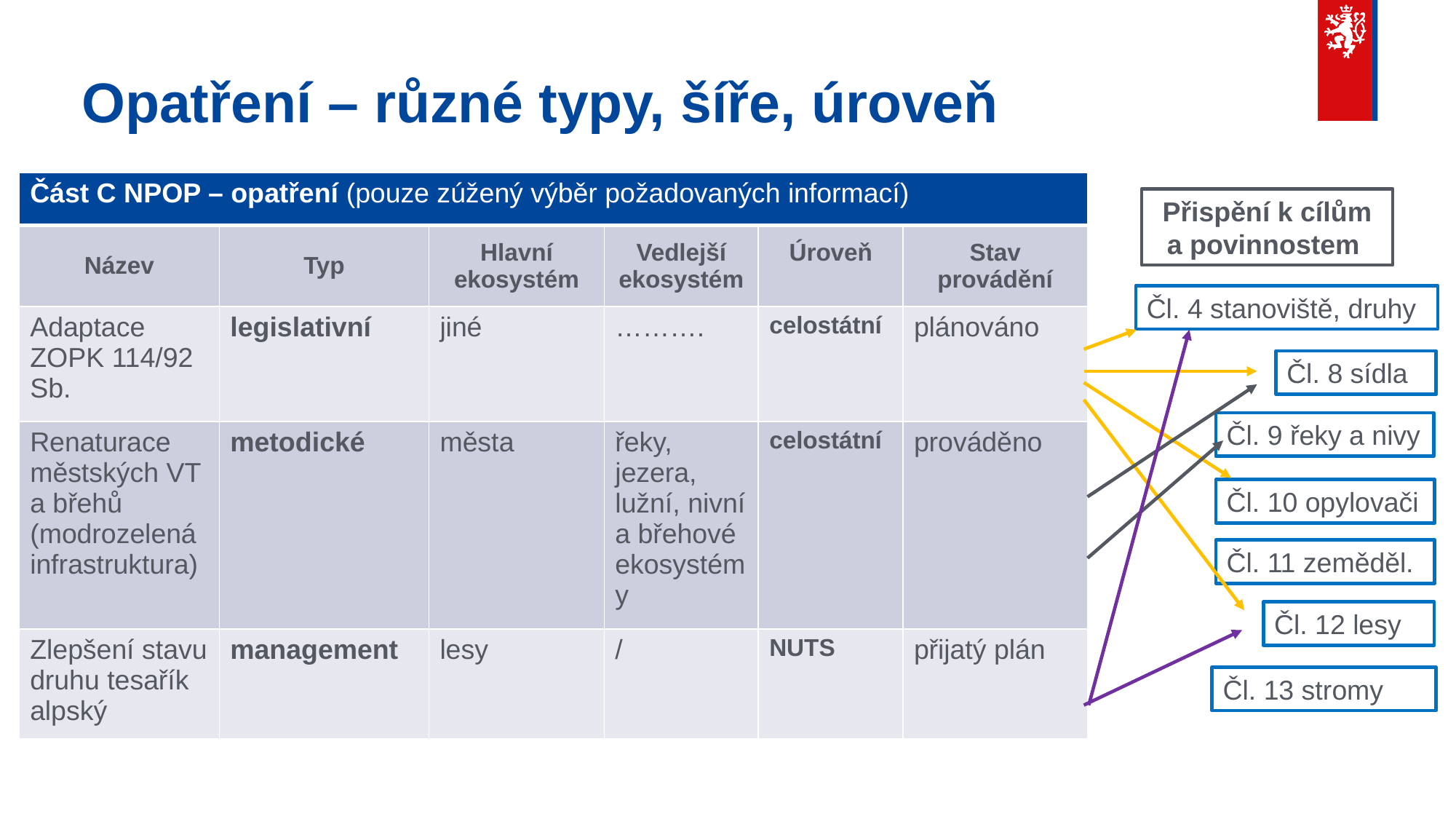

# Opatření – různé typy, šíře, úroveň
| Část C NPOP – opatření (pouze zúžený výběr požadovaných informací) |  |  |  |  |  |
| --- | --- | --- | --- | --- | --- |
| Název | Typ | Hlavní ekosystém | Vedlejší ekosystém | Úroveň | Stav provádění |
| Adaptace ZOPK 114/92 Sb. | legislativní | jiné | ………. | celostátní | plánováno |
| Renaturace městských VT a břehů (modrozelená infrastruktura) | metodické | města | řeky, jezera, lužní, nivní a břehové ekosystémy | celostátní | prováděno |
| Zlepšení stavu druhu tesařík alpský | management | lesy | / | NUTS | přijatý plán |
Přispění k cílům a povinnostem
Čl. 4 stanoviště, druhy
Čl. 8 sídla
Čl. 9 řeky a nivy
Čl. 10 opylovači
Čl. 11 zeměděl.
Čl. 12 lesy
Čl. 13 stromy